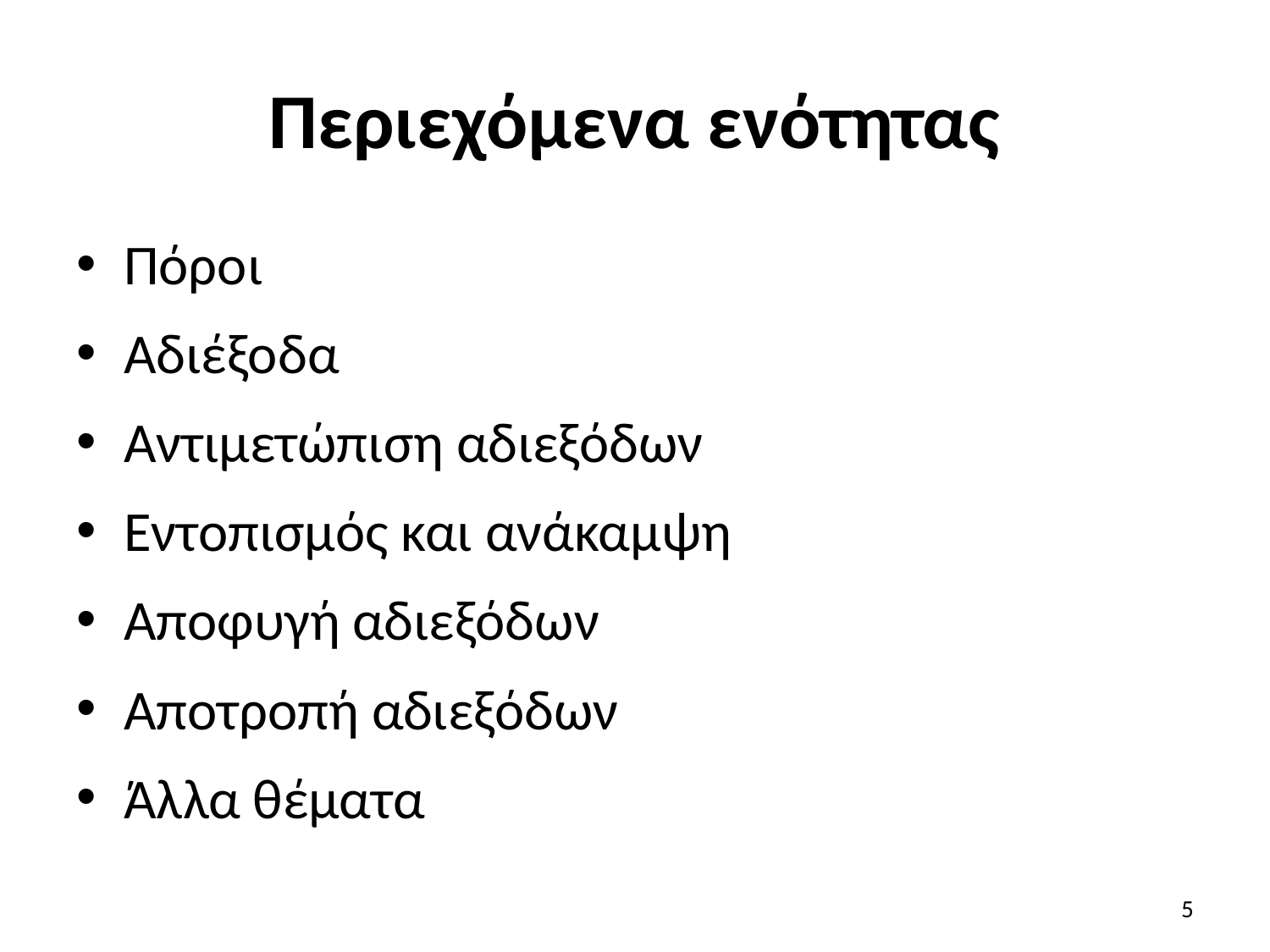

# Περιεχόμενα ενότητας
Πόροι
Αδιέξοδα
Αντιμετώπιση αδιεξόδων
Εντοπισμός και ανάκαμψη
Αποφυγή αδιεξόδων
Αποτροπή αδιεξόδων
Άλλα θέματα
5